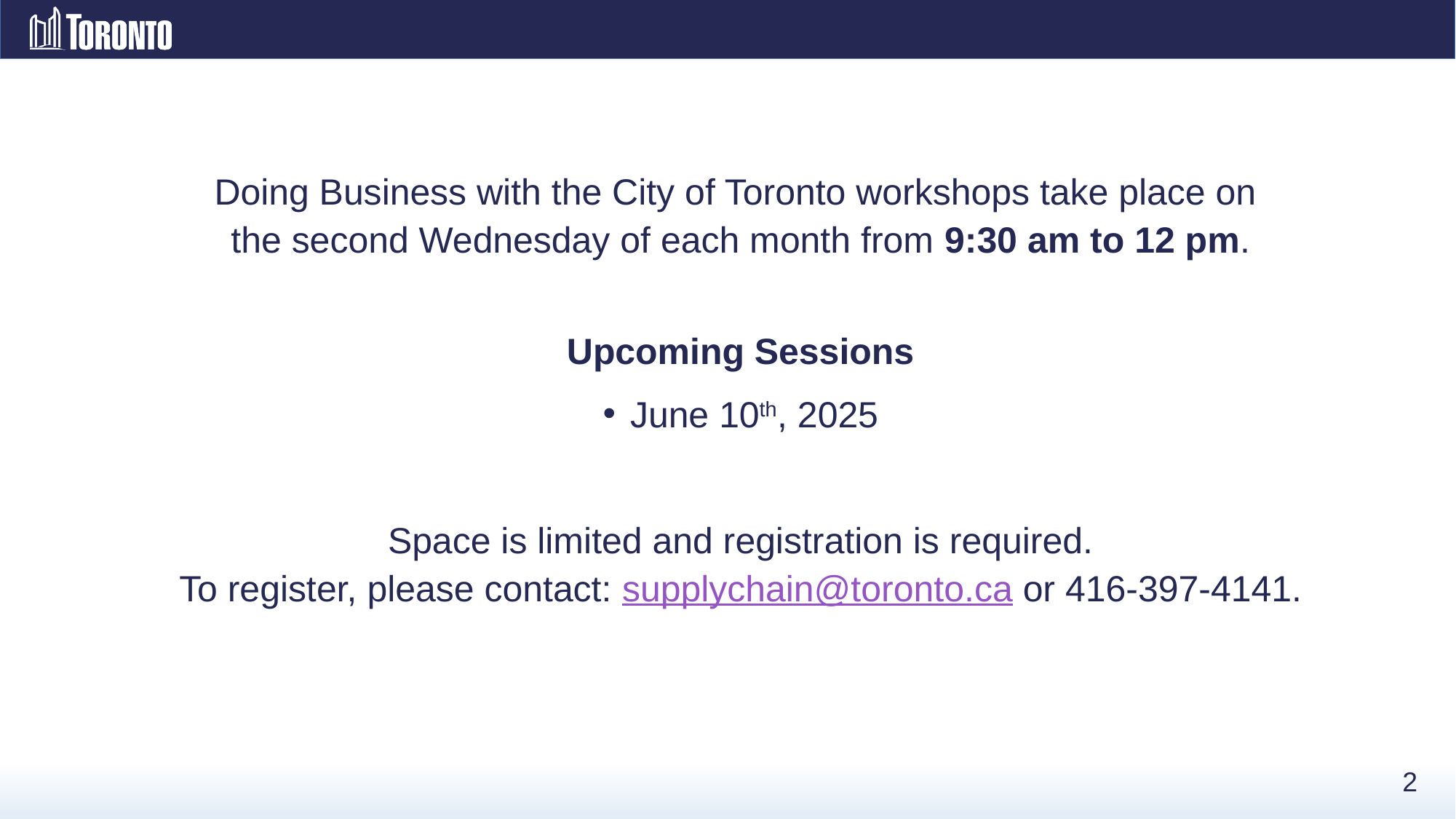

Doing Business with the City of Toronto workshops take place on
the second Wednesday of each month from 9:30 am to 12 pm.
Upcoming Sessions
June 10th, 2025

Space is limited and registration is required.
To register, please contact: supplychain@toronto.ca or 416-397-4141.
2